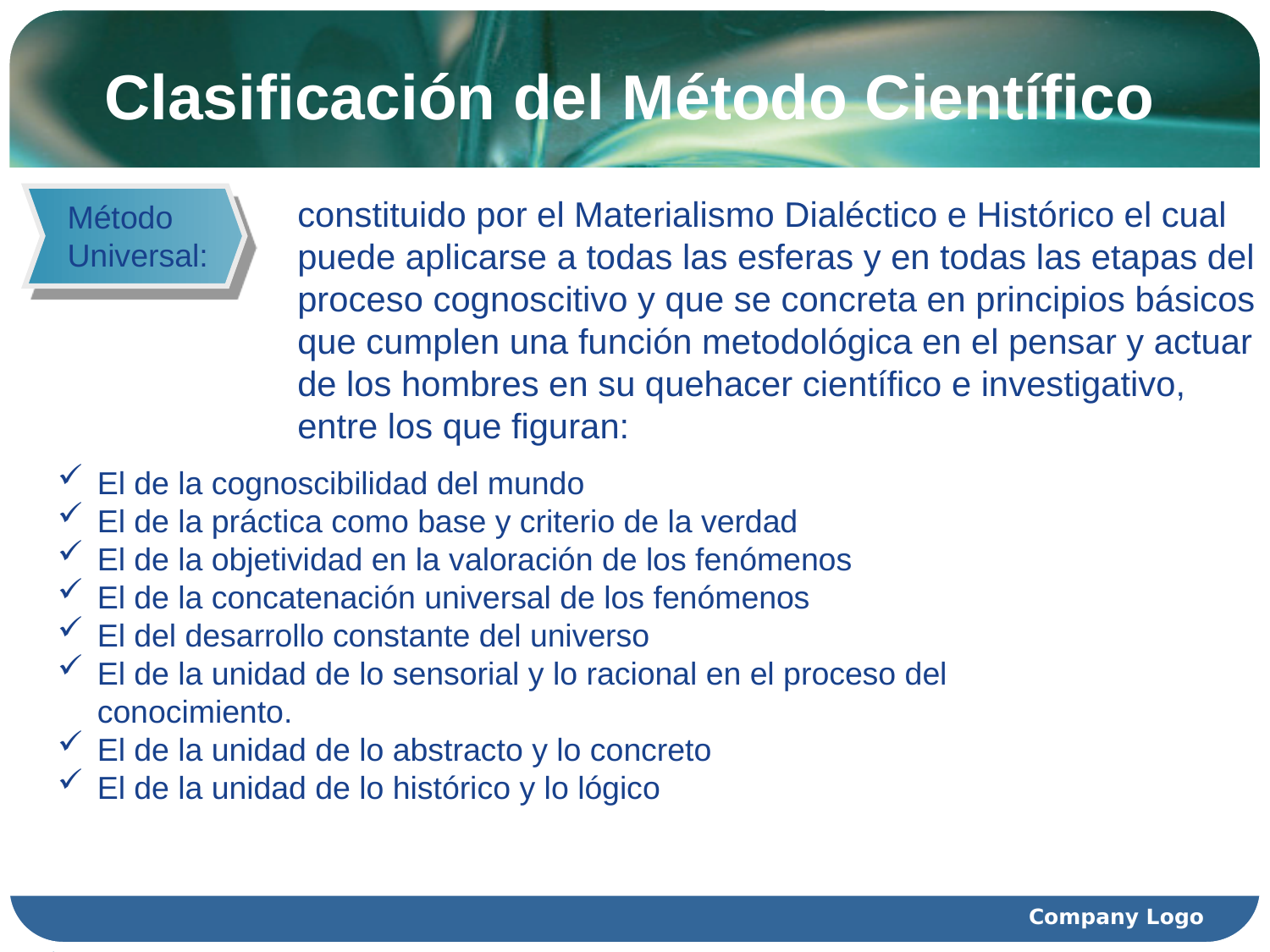

# Clasificación del Método Científico

constituido por el Materialismo Dialéctico e Histórico el cual puede aplicarse a todas las esferas y en todas las etapas del proceso cognoscitivo y que se concreta en principios básicos que cumplen una función metodológica en el pensar y actuar de los hombres en su quehacer científico e investigativo, entre los que figuran:
Método Universal:
El de la cognoscibilidad del mundo
El de la práctica como base y criterio de la verdad
El de la objetividad en la valoración de los fenómenos
El de la concatenación universal de los fenómenos
El del desarrollo constante del universo
El de la unidad de lo sensorial y lo racional en el proceso del conocimiento.
El de la unidad de lo abstracto y lo concreto
El de la unidad de lo histórico y lo lógico

Company Logo